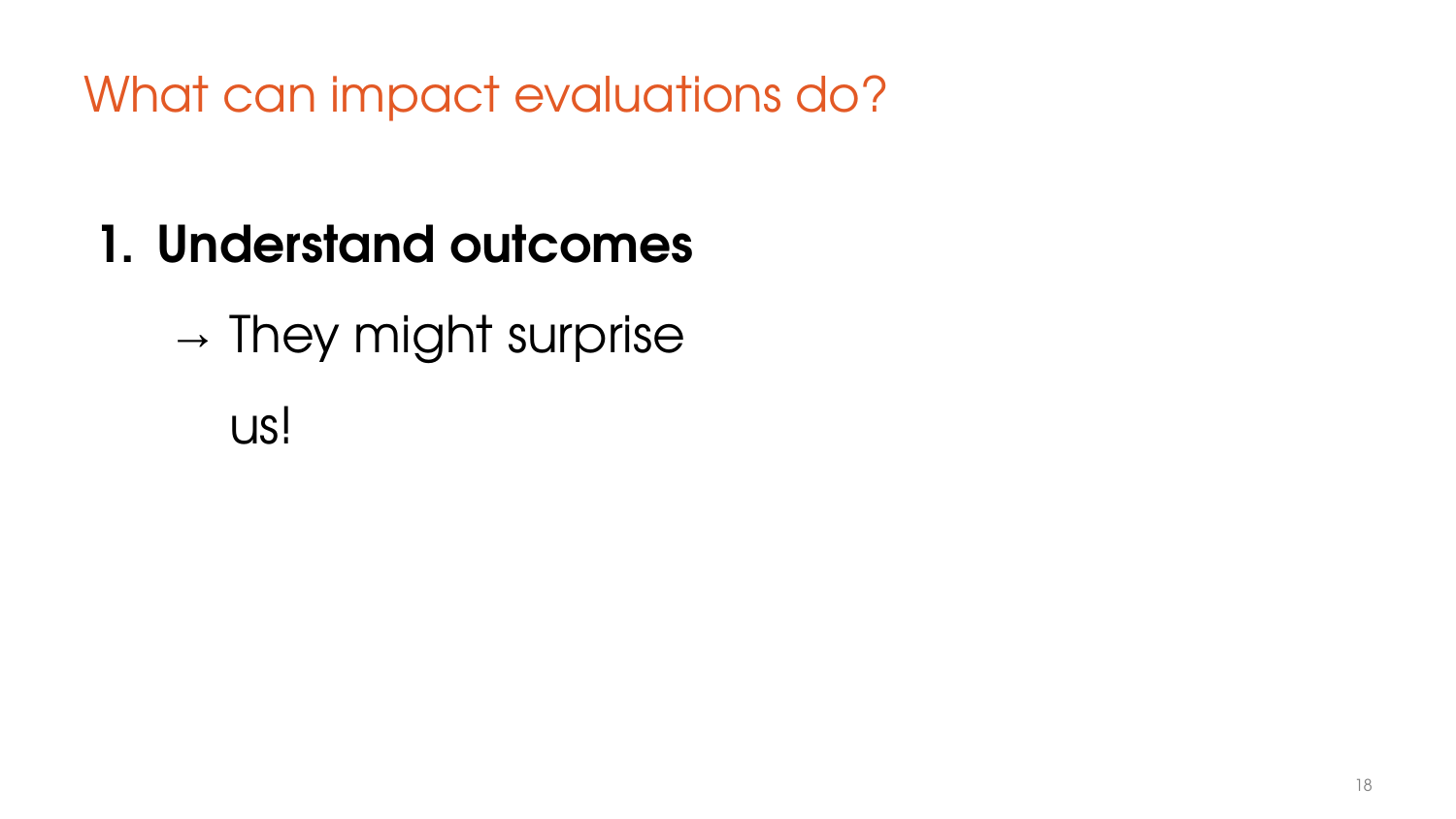

# What can impact evaluations do?
Understand outcomes
They might surprise us!

18